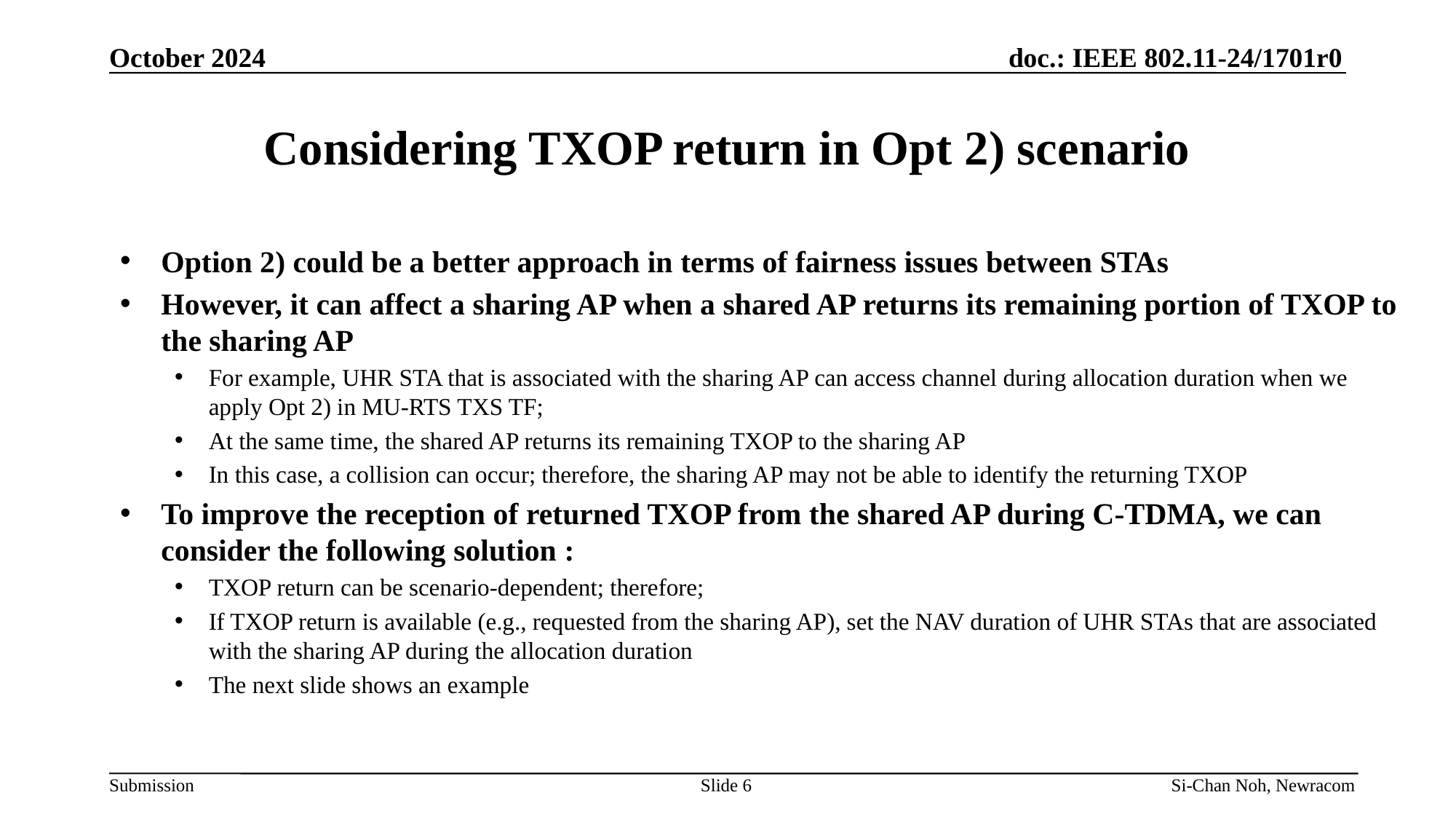

October 2024
# Considering TXOP return in Opt 2) scenario
Option 2) could be a better approach in terms of fairness issues between STAs
However, it can affect a sharing AP when a shared AP returns its remaining portion of TXOP to the sharing AP
For example, UHR STA that is associated with the sharing AP can access channel during allocation duration when we apply Opt 2) in MU-RTS TXS TF;
At the same time, the shared AP returns its remaining TXOP to the sharing AP
In this case, a collision can occur; therefore, the sharing AP may not be able to identify the returning TXOP
To improve the reception of returned TXOP from the shared AP during C-TDMA, we can consider the following solution :
TXOP return can be scenario-dependent; therefore;
If TXOP return is available (e.g., requested from the sharing AP), set the NAV duration of UHR STAs that are associated with the sharing AP during the allocation duration
The next slide shows an example

Slide 6
Si-Chan Noh, Newracom